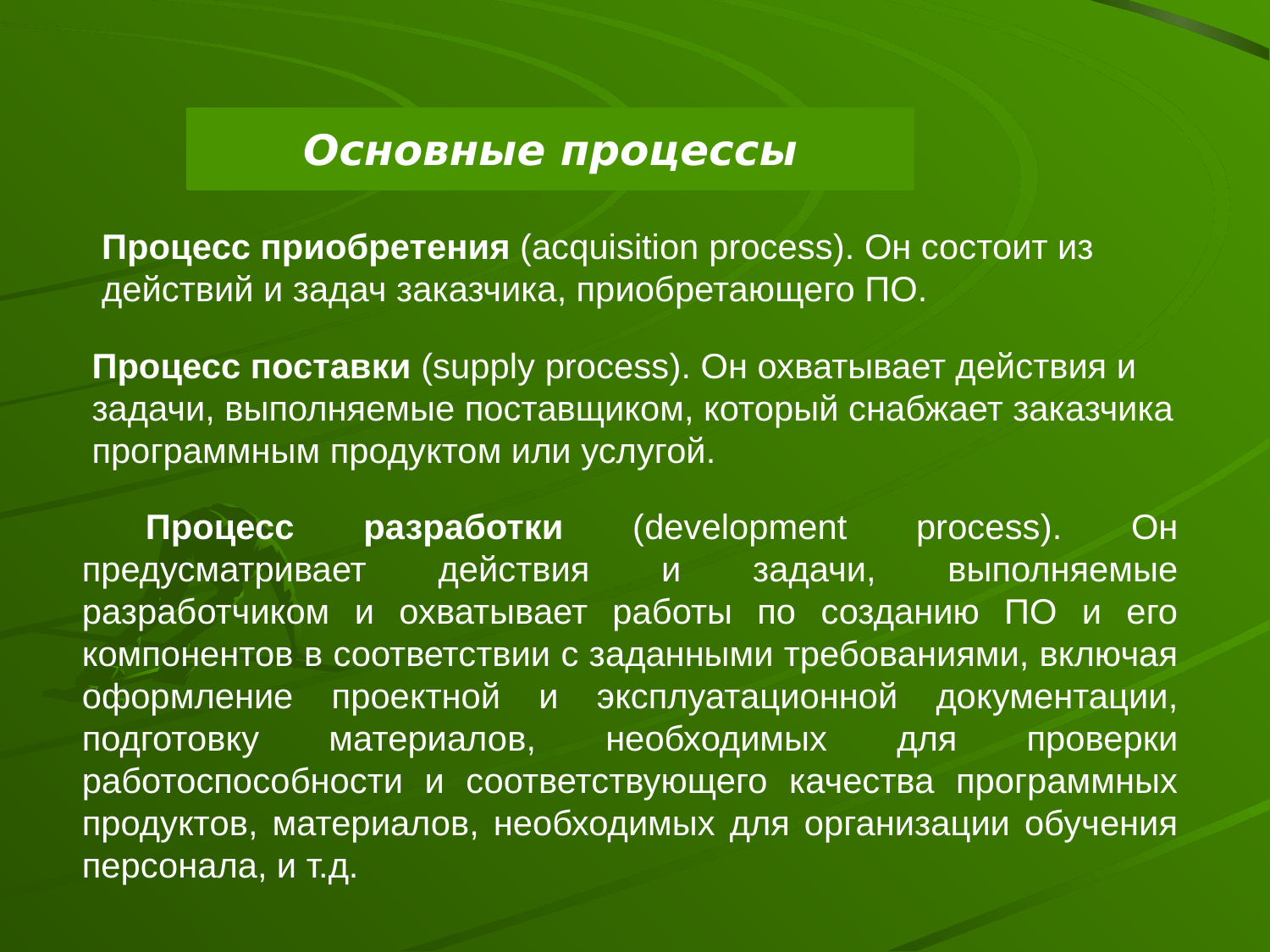

Основные процессы
Процесс приобретения (acquisition process). Он состоит из действий и задач заказчика, приобретающего ПО.
Процесс поставки (supply process). Он охватывает действия и задачи, выполняемые поставщиком, который снабжает заказчика программным продуктом или услугой.
Процесс разработки (development process). Он предусматривает действия и задачи, выполняемые разработчиком и охватывает работы по созданию ПО и его компонентов в соответствии с заданными требованиями, включая оформление проектной и эксплуатационной документации, подготовку материалов, необходимых для проверки работоспособности и соответствующего качества программных продуктов, материалов, необходимых для организации обучения персонала, и т.д.